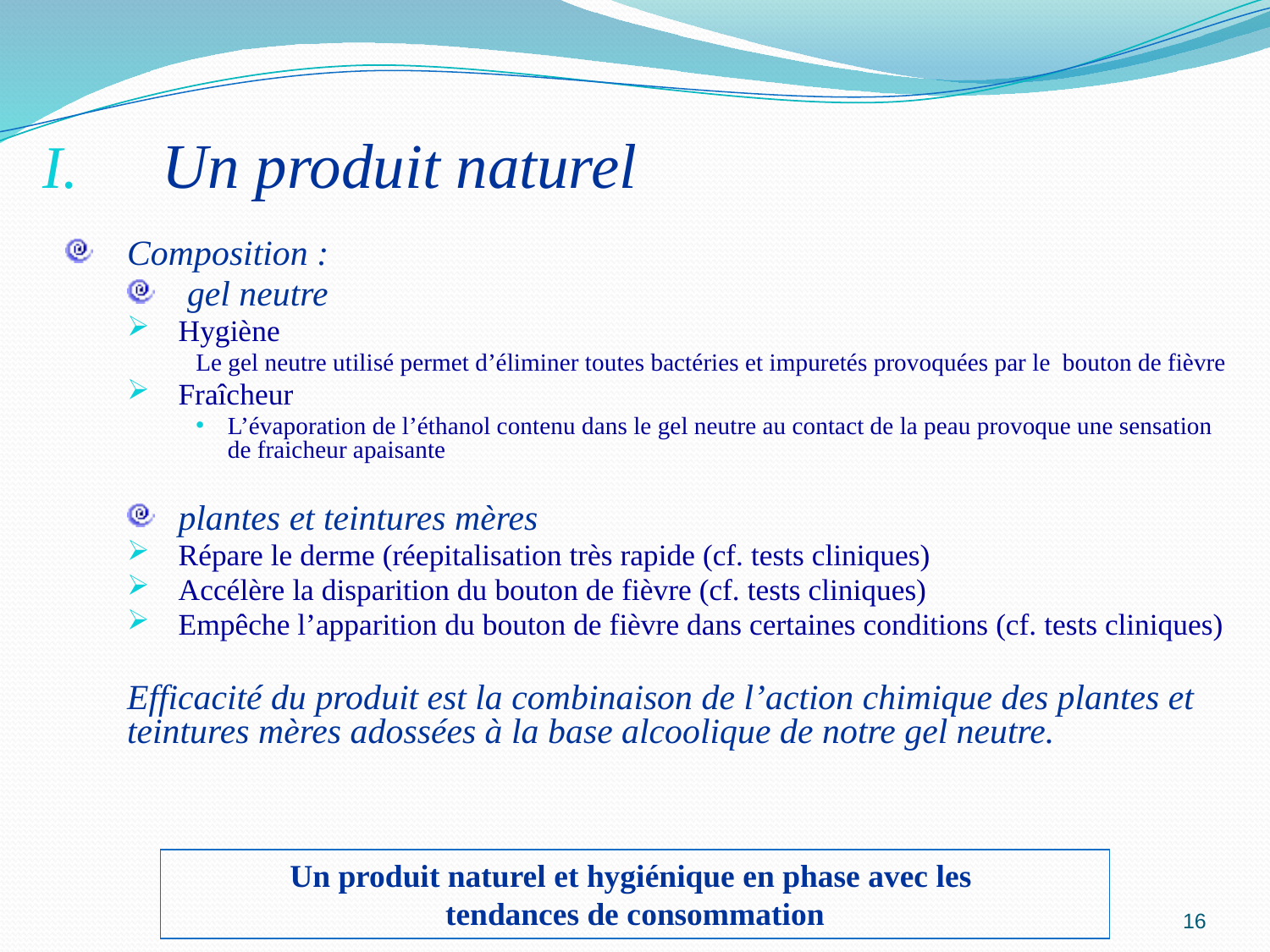

Un produit naturel
Composition :
 gel neutre
Hygiène
Le gel neutre utilisé permet d’éliminer toutes bactéries et impuretés provoquées par le  bouton de fièvre
Fraîcheur
L’évaporation de l’éthanol contenu dans le gel neutre au contact de la peau provoque une sensation de fraicheur apaisante

plantes et teintures mères
Répare le derme (réepitalisation très rapide (cf. tests cliniques)
Accélère la disparition du bouton de fièvre (cf. tests cliniques)
Empêche l’apparition du bouton de fièvre dans certaines conditions (cf. tests cliniques)

	Efficacité du produit est la combinaison de l’action chimique des plantes et teintures mères adossées à la base alcoolique de notre gel neutre.

Un produit naturel et hygiénique en phase avec les
tendances de consommation
16